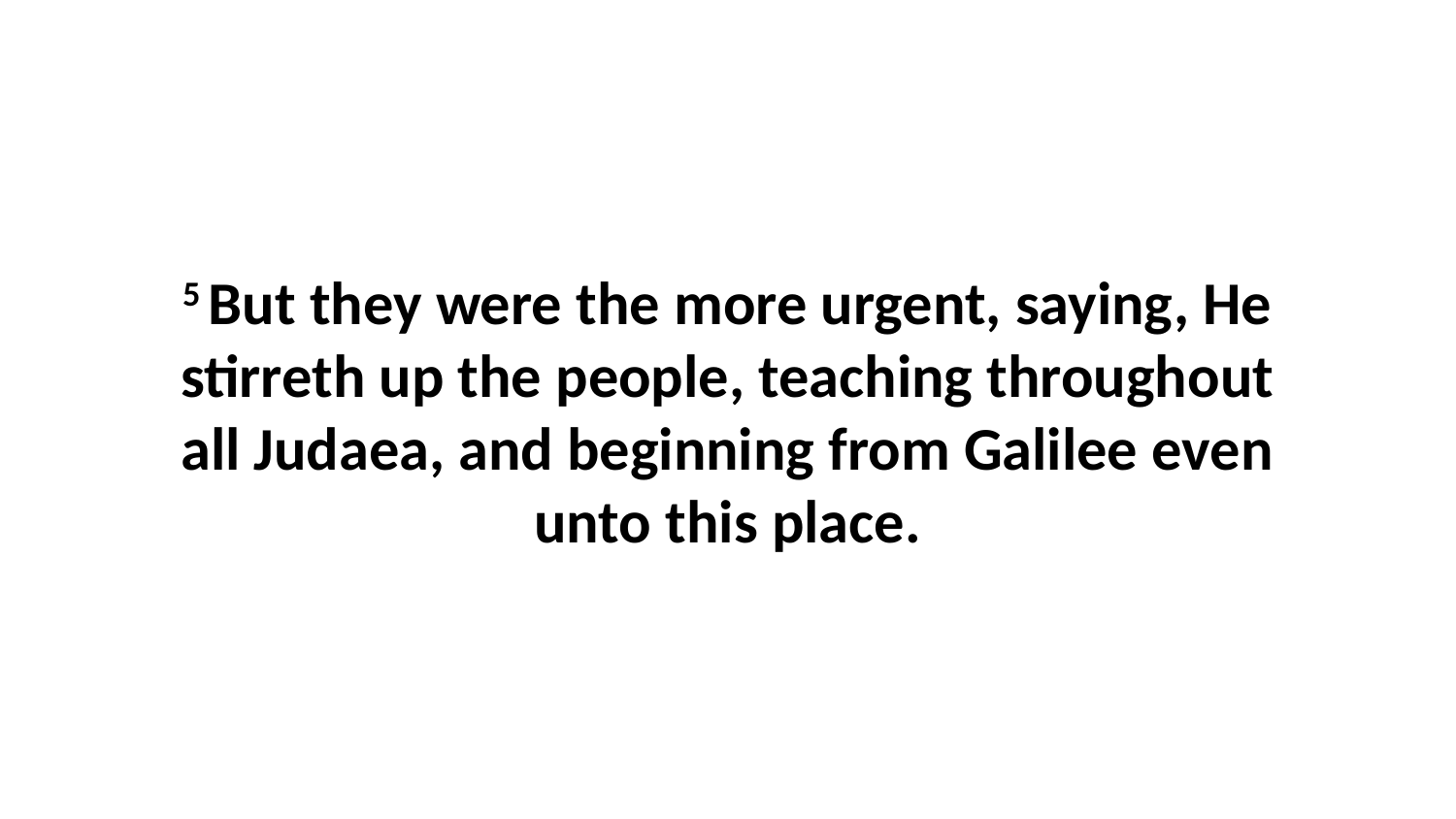

5 But they were the more urgent, saying, He stirreth up the people, teaching throughout all Judaea, and beginning from Galilee even unto this place.